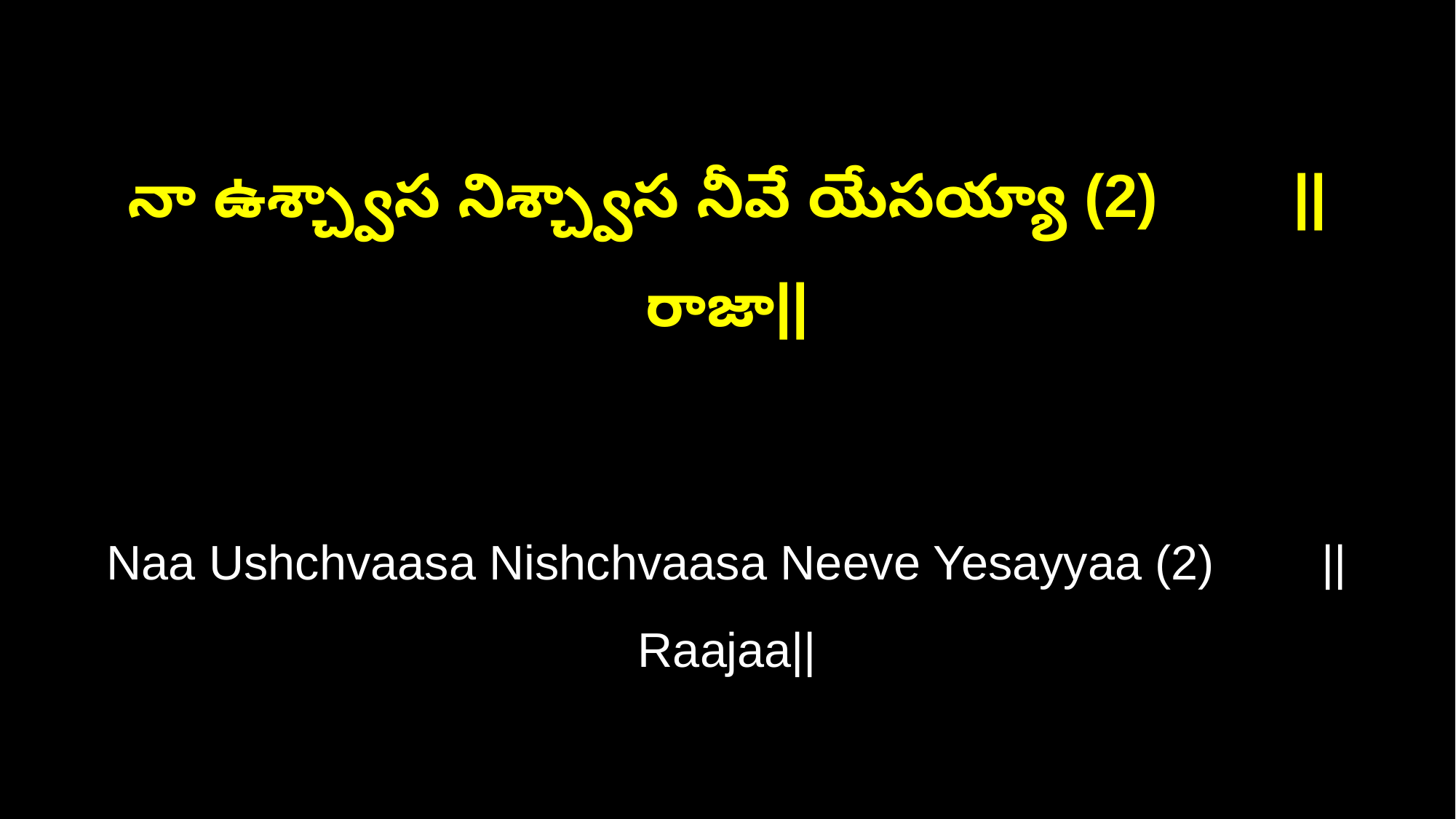

నా ఉశ్చ్వాస నిశ్చ్వాస నీవే యేసయ్యా (2)        ||రాజా||
Naa Ushchvaasa Nishchvaasa Neeve Yesayyaa (2)        ||Raajaa||